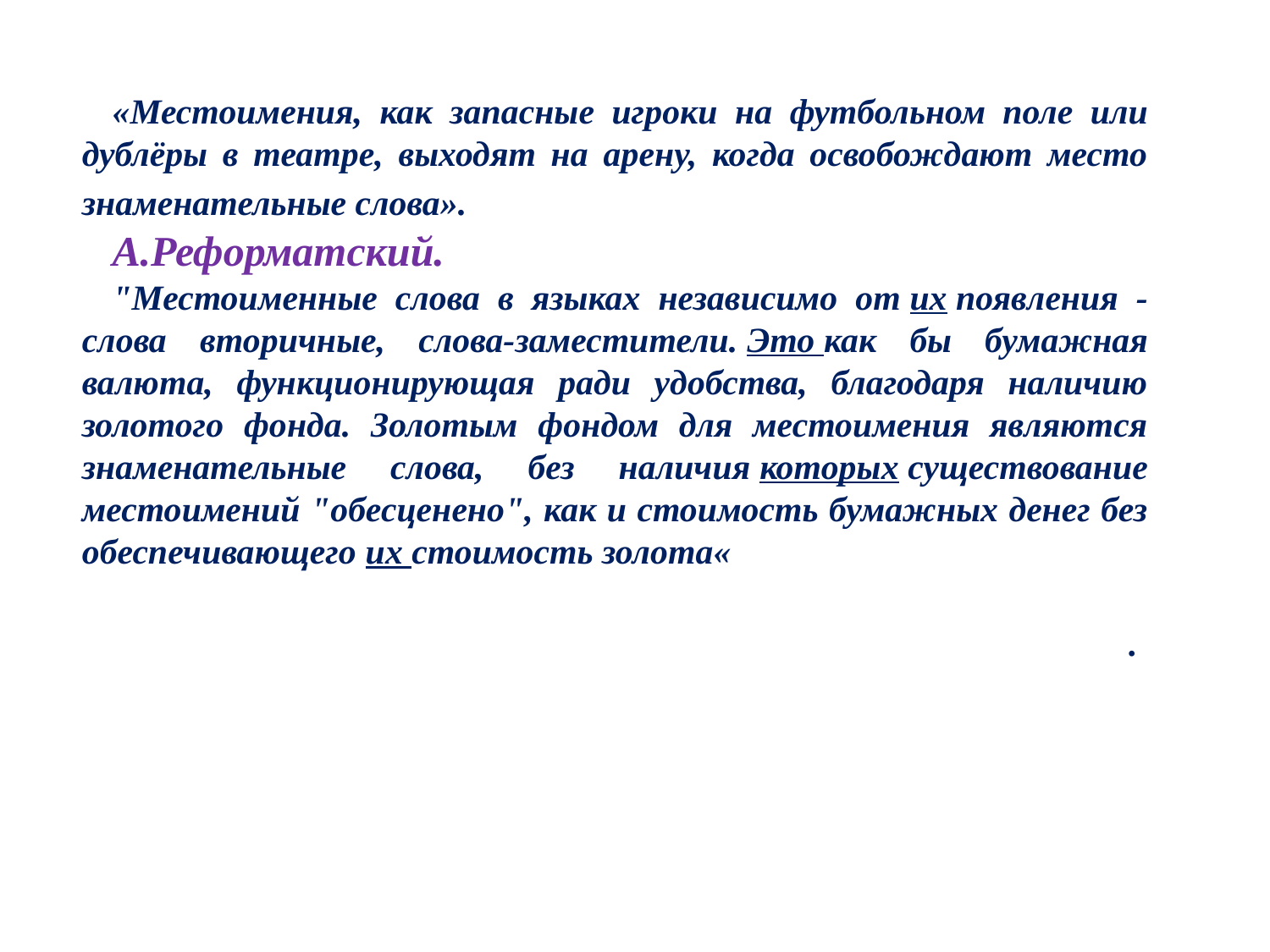

«Местоимения, как запасные игроки на футбольном поле или дублёры в театре, выходят на арену, когда освобождают место знаменательные слова».
А.Реформатский.
"Местоименные слова в языках независимо от их появления - слова вторичные, слова-заместители. Это как бы бумажная валюта, функционирующая ради удобства, благодаря наличию золотого фонда. Золотым фондом для местоимения являются знаменательные слова, без наличия которых существование местоимений "обесценено", как и стоимость бумажных денег без обеспечивающего их стоимость золота«

.